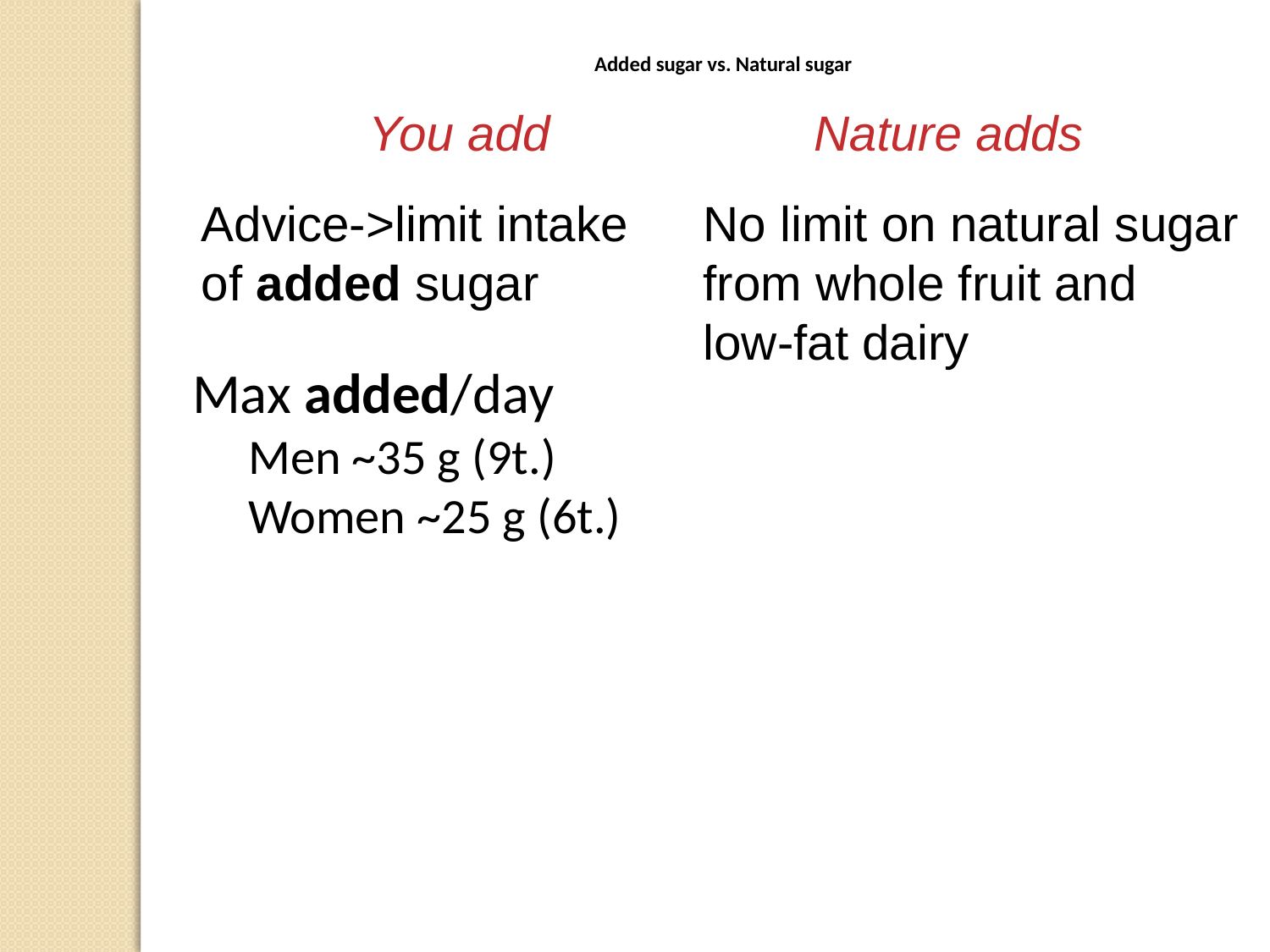

Added sugar vs. Natural sugar
You add
Nature adds
Advice->limit intake
of added sugar
No limit on natural sugar
from whole fruit and
low-fat dairy
Max added/day
     Men ~35 g (9t.)
     Women ~25 g (6t.)